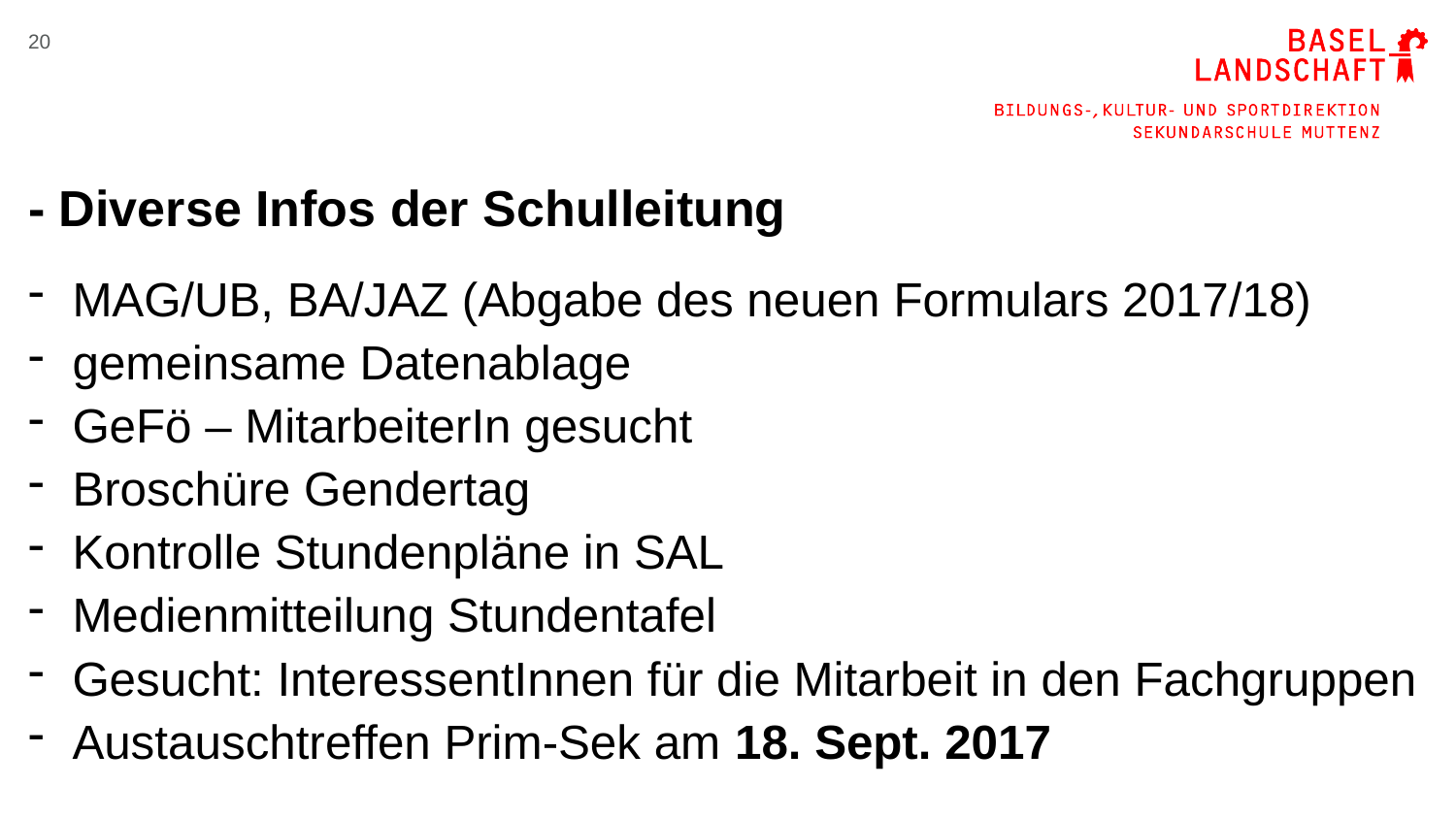

20
# - Diverse Infos der Schulleitung
MAG/UB, BA/JAZ (Abgabe des neuen Formulars 2017/18)
gemeinsame Datenablage
GeFö – MitarbeiterIn gesucht
Broschüre Gendertag
Kontrolle Stundenpläne in SAL
Medienmitteilung Stundentafel
Gesucht: InteressentInnen für die Mitarbeit in den Fachgruppen
Austauschtreffen Prim-Sek am 18. Sept. 2017